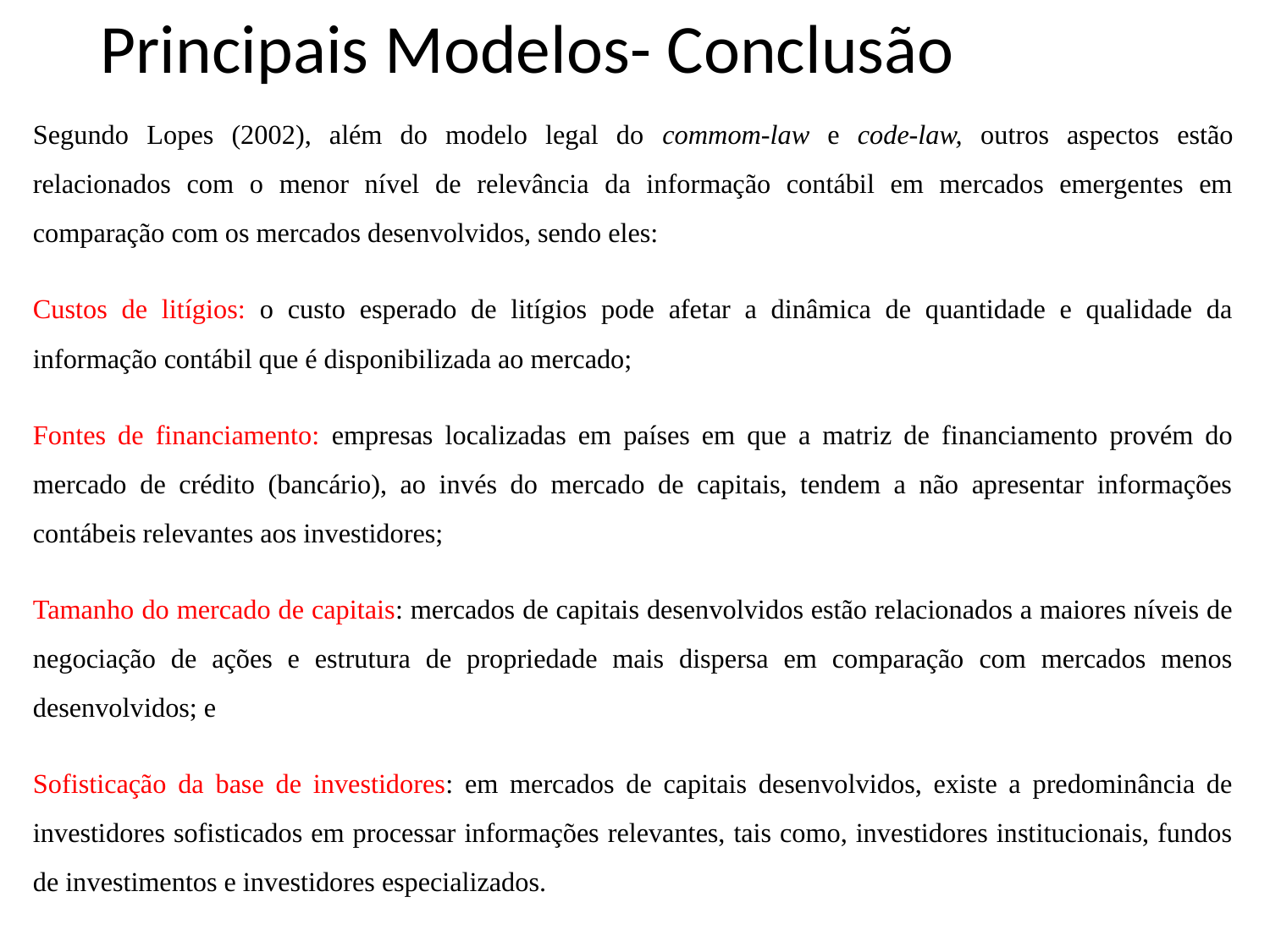

# Principais Modelos- Conclusão
Segundo Lopes (2002), além do modelo legal do commom-law e code-law, outros aspectos estão relacionados com o menor nível de relevância da informação contábil em mercados emergentes em comparação com os mercados desenvolvidos, sendo eles:
Custos de litígios: o custo esperado de litígios pode afetar a dinâmica de quantidade e qualidade da informação contábil que é disponibilizada ao mercado;
Fontes de financiamento: empresas localizadas em países em que a matriz de financiamento provém do mercado de crédito (bancário), ao invés do mercado de capitais, tendem a não apresentar informações contábeis relevantes aos investidores;
Tamanho do mercado de capitais: mercados de capitais desenvolvidos estão relacionados a maiores níveis de negociação de ações e estrutura de propriedade mais dispersa em comparação com mercados menos desenvolvidos; e
Sofisticação da base de investidores: em mercados de capitais desenvolvidos, existe a predominância de investidores sofisticados em processar informações relevantes, tais como, investidores institucionais, fundos de investimentos e investidores especializados.